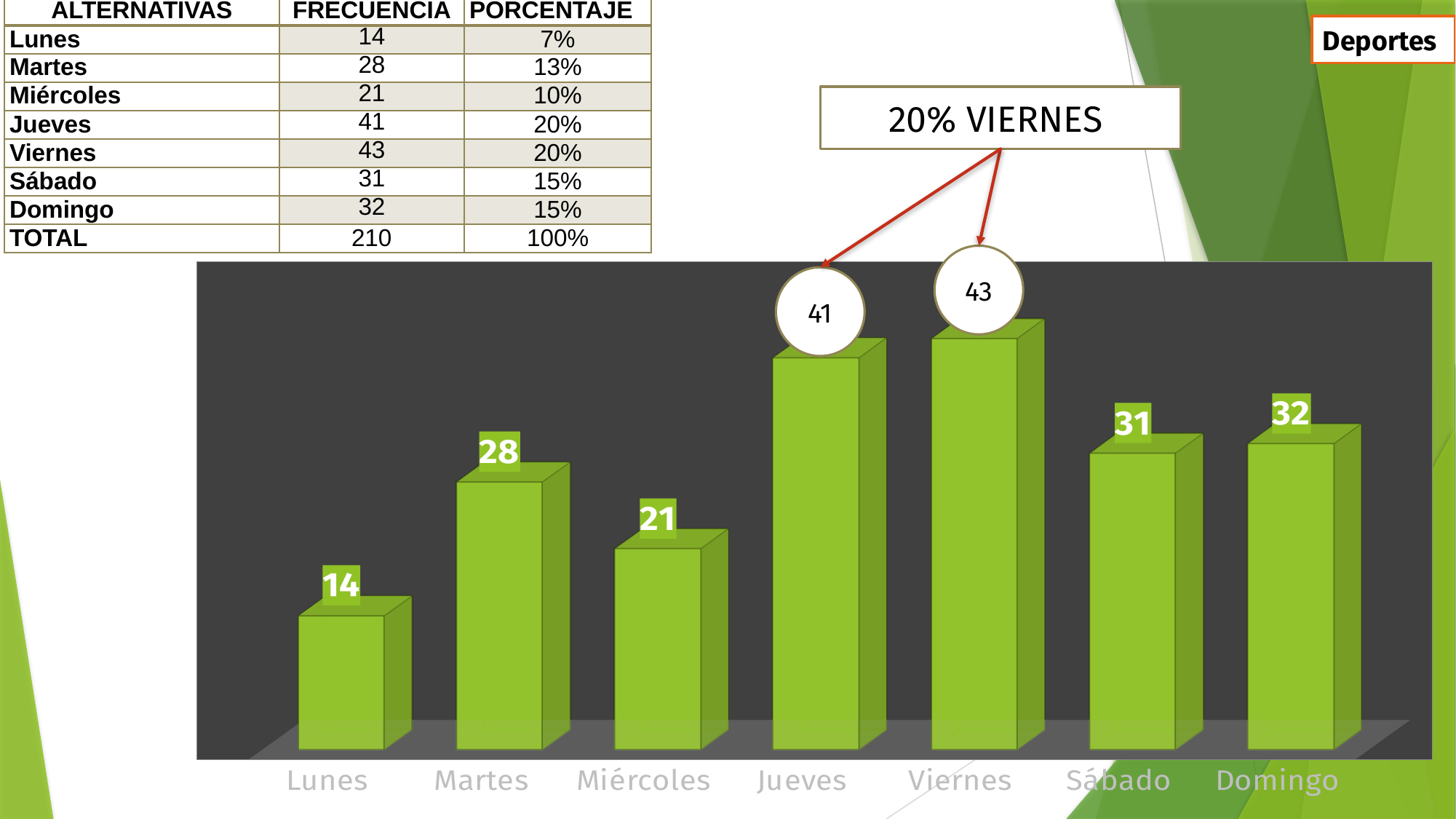

| ALTERNATIVAS | FRECUENCIA | PORCENTAJE |
| --- | --- | --- |
| Lunes | 14 | 7% |
| Martes | 28 | 13% |
| Miércoles | 21 | 10% |
| Jueves | 41 | 20% |
| Viernes | 43 | 20% |
| Sábado | 31 | 15% |
| Domingo | 32 | 15% |
| TOTAL | 210 | 100% |
Deportes
20% VIERNES
43

[unsupported chart]

41